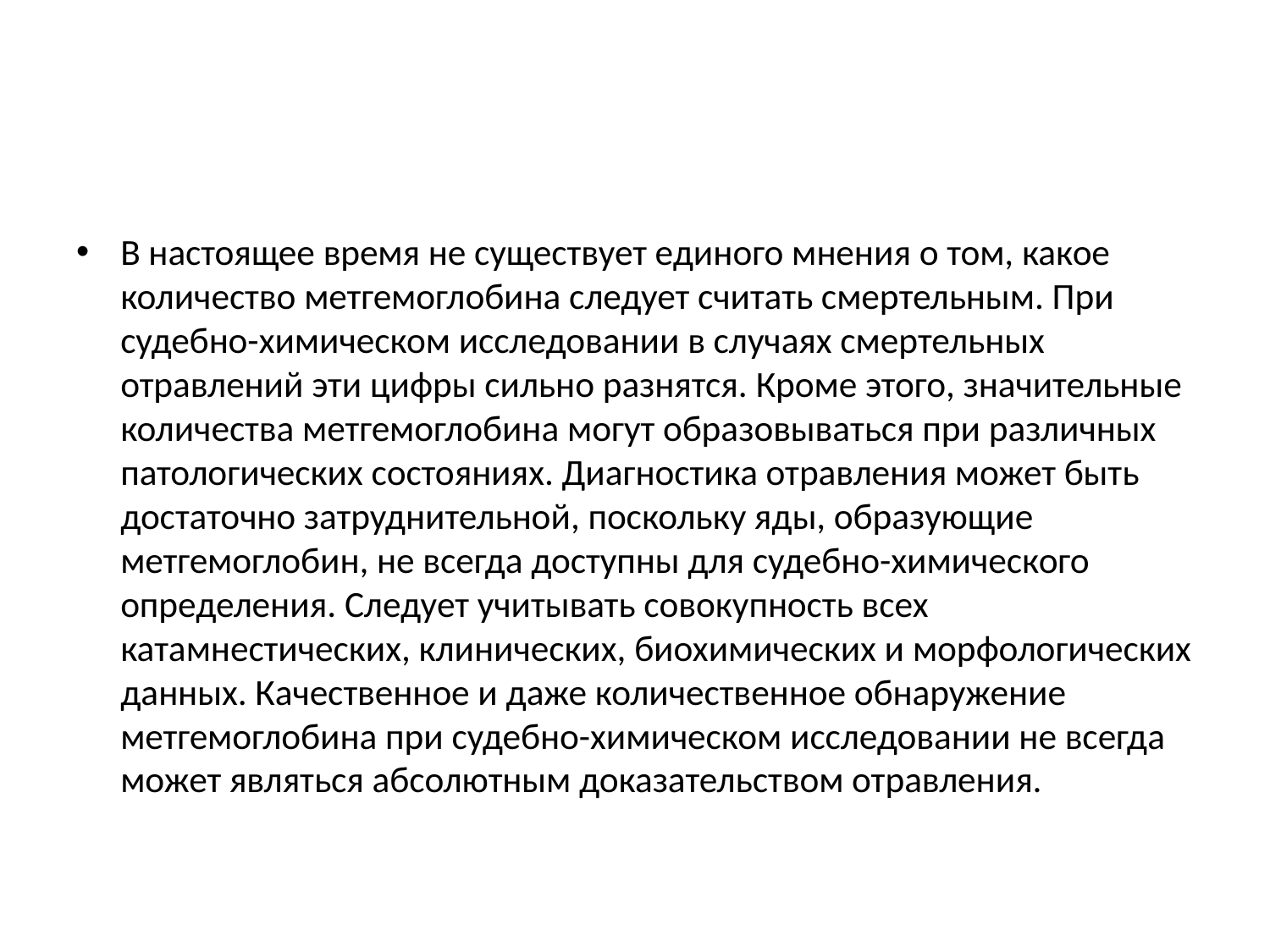

В настоящее время не существует единого мнения о том, какое количество метгемоглобина следует считать смертельным. При судебно-химическом исследовании в случаях смертельных отравлений эти цифры сильно разнятся. Кроме этого, значительные количества метгемоглобина могут образовываться при различных патологических состояниях. Диагностика отравления может быть достаточно затруднительной, поскольку яды, образующие метгемоглобин, не всегда доступны для судебно-химического определения. Следует учитывать совокупность всех катамнестических, клинических, биохимических и морфологических данных. Качественное и даже количественное обнаружение метгемоглобина при судебно-химическом исследовании не всегда может являться абсолютным доказательством отравления.